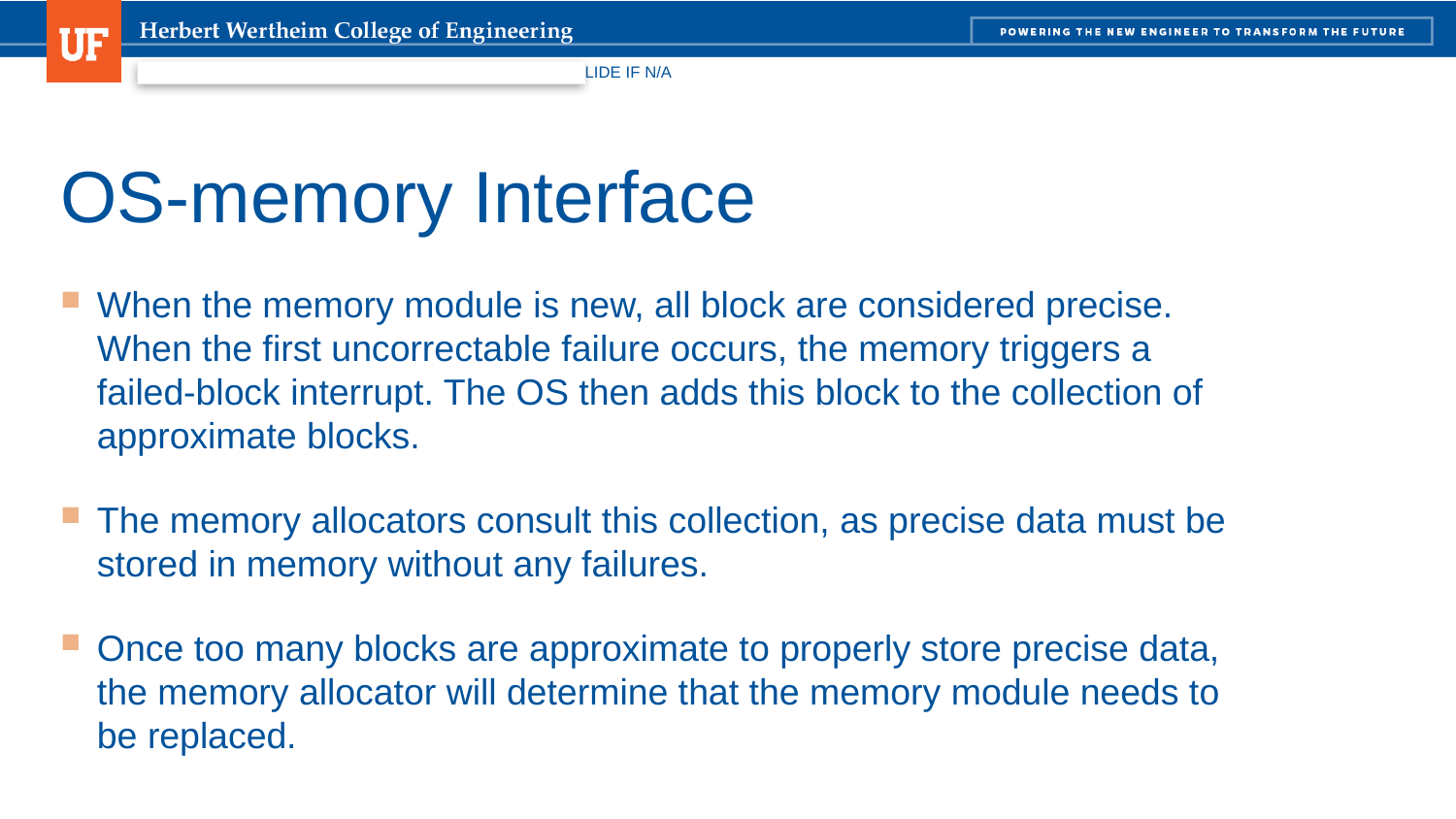

# OS-memory Interface
When the memory module is new, all block are considered precise. When the first uncorrectable failure occurs, the memory triggers a failed-block interrupt. The OS then adds this block to the collection of approximate blocks.
The memory allocators consult this collection, as precise data must be stored in memory without any failures.
Once too many blocks are approximate to properly store precise data, the memory allocator will determine that the memory module needs to be replaced.